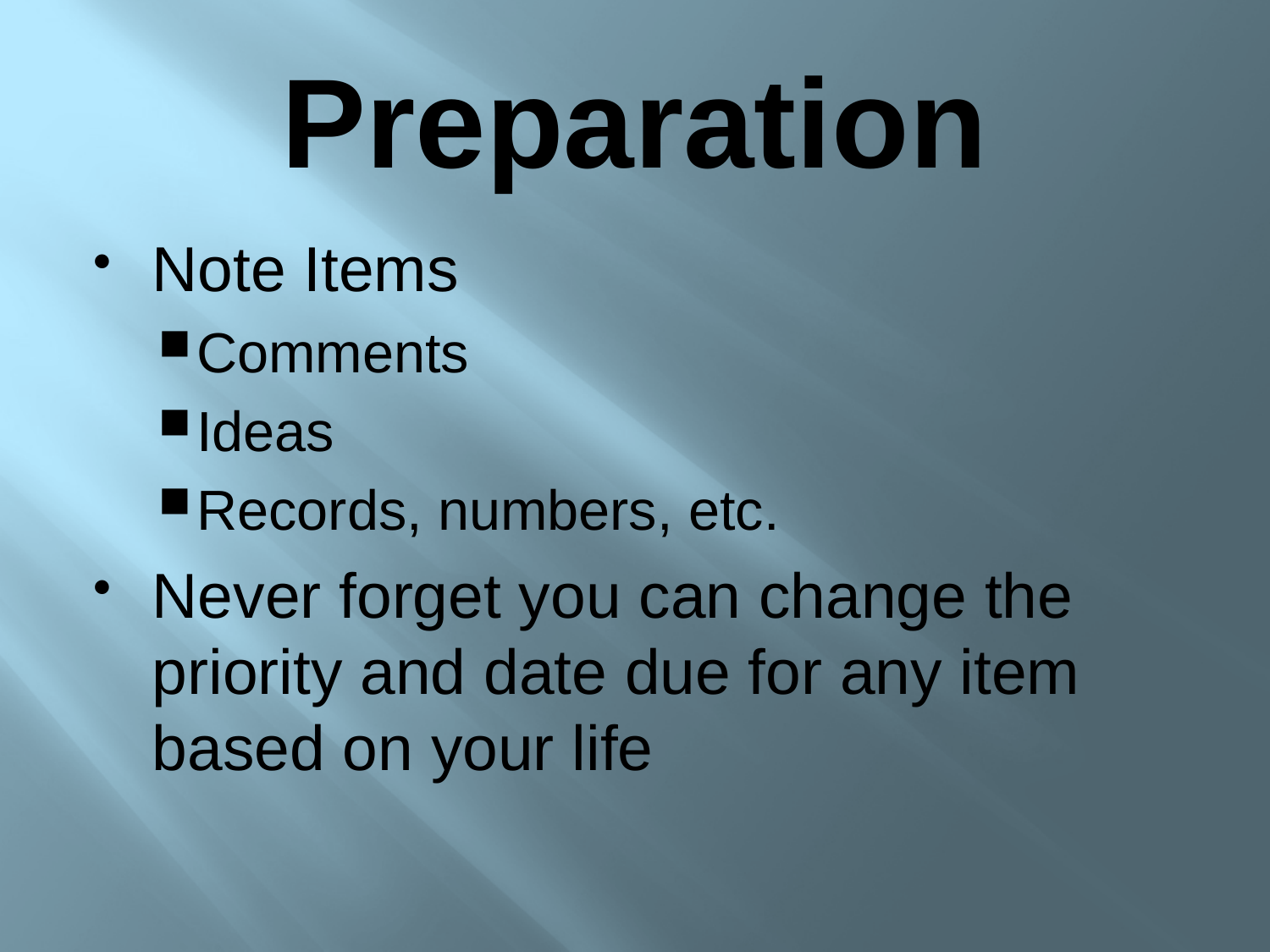

# Preparation
Note Items
Comments
Ideas
Records, numbers, etc.
Never forget you can change the priority and date due for any item based on your life